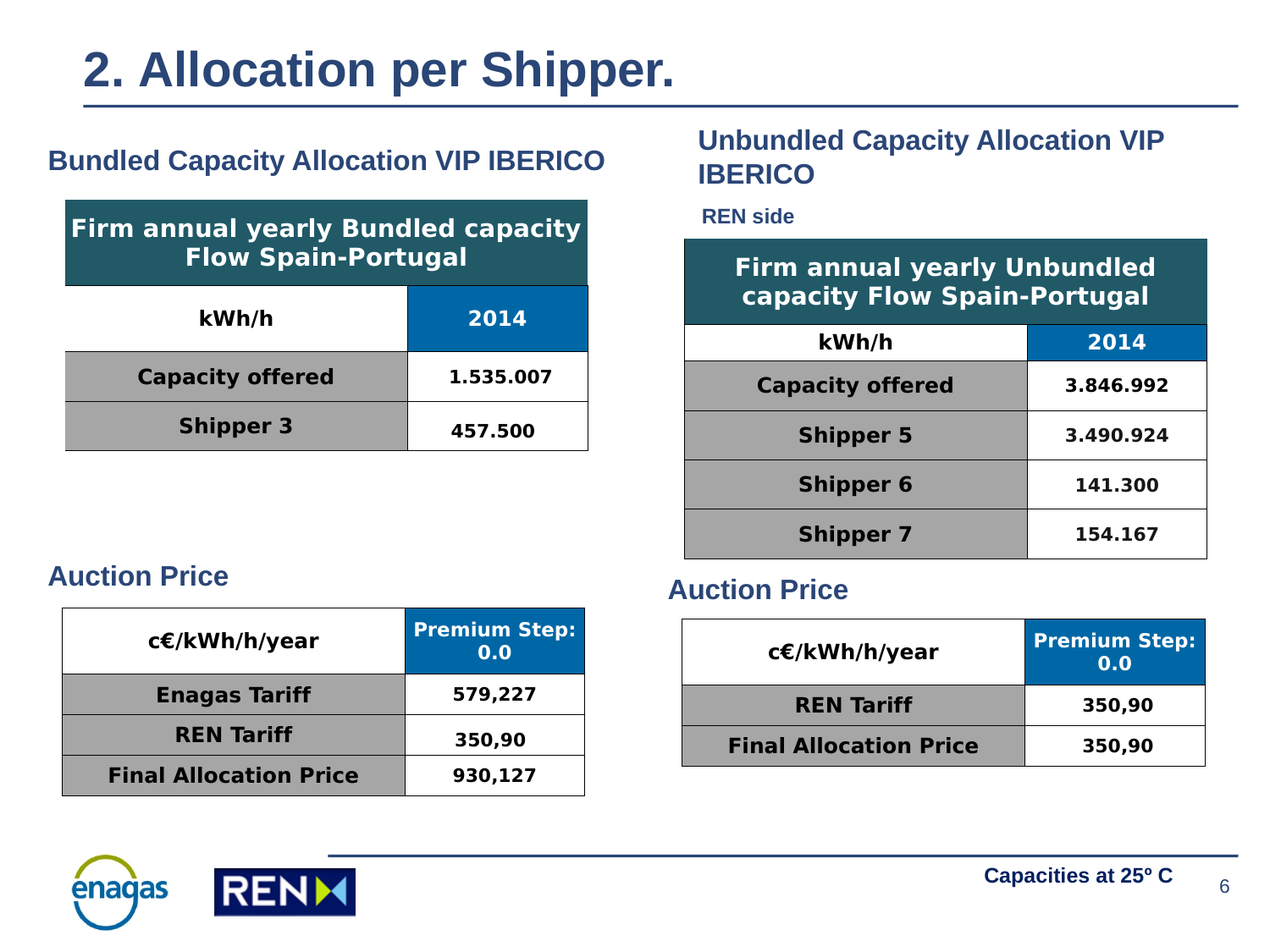

# 2. Allocation per Shipper.
Unbundled Capacity Allocation VIP IBERICO
Bundled Capacity Allocation VIP IBERICO
REN side
| Firm annual yearly Bundled capacity Flow Spain-Portugal |  |
| --- | --- |
| kWh/h | 2014 |
| Capacity offered | 1.535.007 |
| Shipper 3 | 457.500 |
| Firm annual yearly Unbundled capacity Flow Spain-Portugal |  |
| --- | --- |
| kWh/h | 2014 |
| Capacity offered | 3.846.992 |
| Shipper 5 | 3.490.924 |
| Shipper 6 | 141.300 |
| Shipper 7 | 154.167 |
Auction Price
Auction Price
| c€/kWh/h/year | Premium Step: 0.0 |
| --- | --- |
| Enagas Tariff | 579,227 |
| REN Tariff | 350,90 |
| Final Allocation Price | 930,127 |
| c€/kWh/h/year | Premium Step: 0.0 |
| --- | --- |
| REN Tariff | 350,90 |
| Final Allocation Price | 350,90 |
Capacities at 25º C